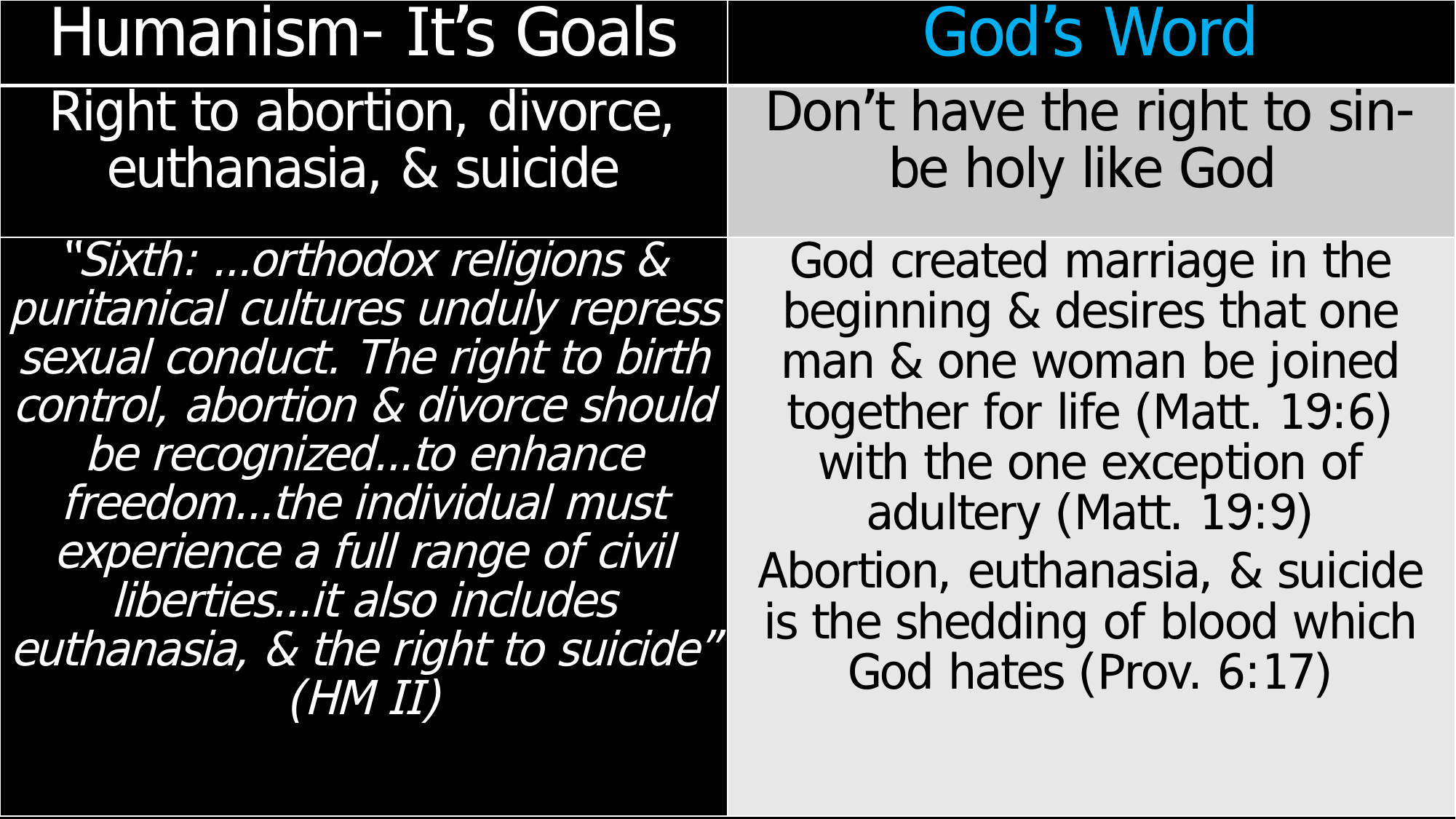

| Humanism- It’s Goals | God’s Word |
| --- | --- |
| Right to abortion, divorce, euthanasia, & suicide | Don’t have the right to sin- be holy like God |
| “Sixth: …orthodox religions & puritanical cultures unduly repress sexual conduct. The right to birth control, abortion & divorce should be recognized…to enhance freedom…the individual must experience a full range of civil liberties…it also includes euthanasia, & the right to suicide” (HM II) | God created marriage in the beginning & desires that one man & one woman be joined together for life (Matt. 19:6) with the one exception of adultery (Matt. 19:9) Abortion, euthanasia, & suicide is the shedding of blood which God hates (Prov. 6:17) |